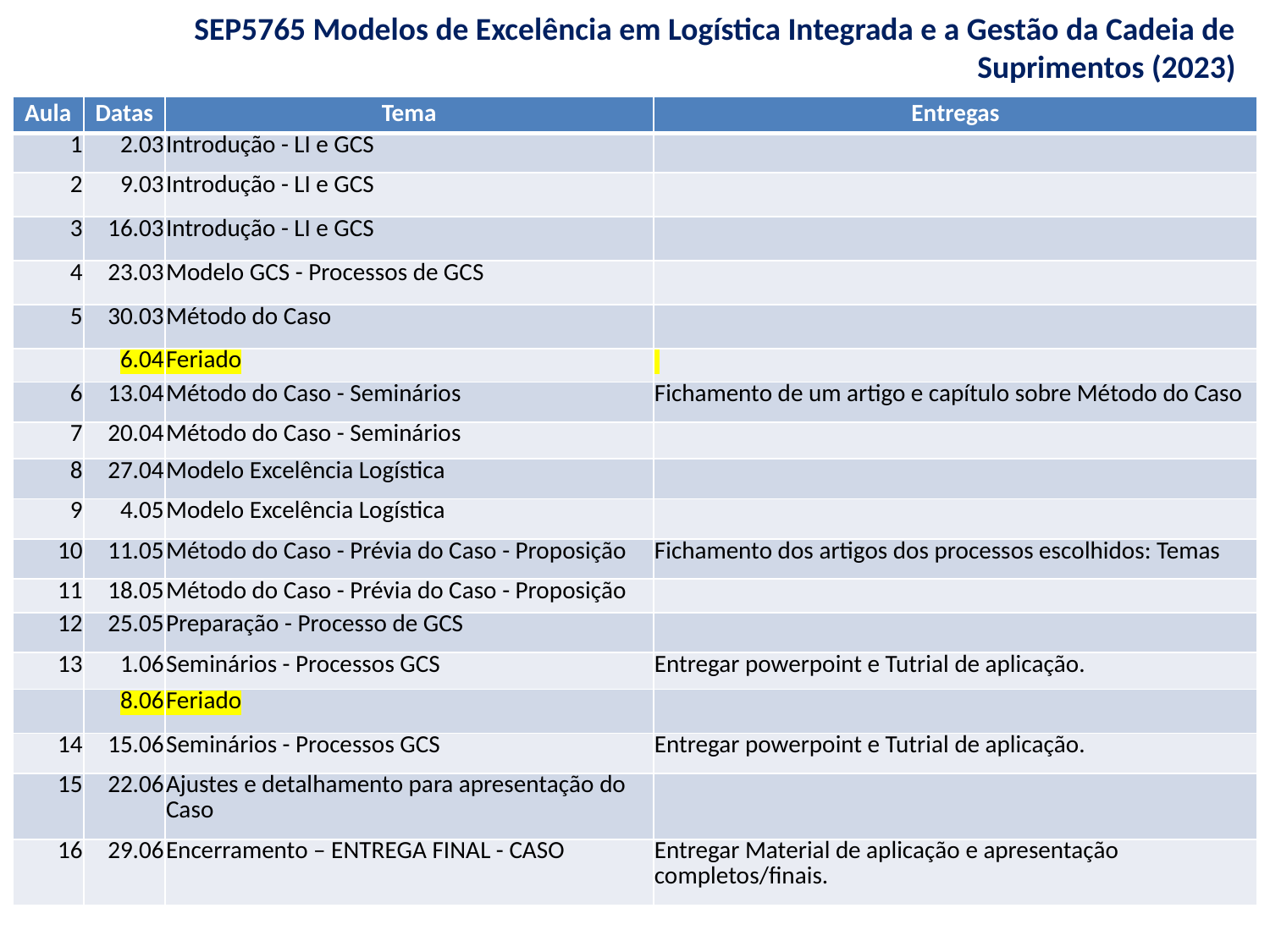

# SEP5765 Modelos de Excelência em Logística Integrada e a Gestão da Cadeia de Suprimentos (2023)
| Aula | Datas | Tema | Entregas |
| --- | --- | --- | --- |
| 1 | 2.03 | Introdução - LI e GCS |  |
| 2 | 9.03 | Introdução - LI e GCS |  |
| 3 | 16.03 | Introdução - LI e GCS |  |
| 4 | 23.03 | Modelo GCS - Processos de GCS |  |
| 5 | 30.03 | Método do Caso |  |
|  | 6.04 | Feriado |  |
| 6 | 13.04 | Método do Caso - Seminários | Fichamento de um artigo e capítulo sobre Método do Caso |
| 7 | 20.04 | Método do Caso - Seminários |  |
| 8 | 27.04 | Modelo Excelência Logística |  |
| 9 | 4.05 | Modelo Excelência Logística |  |
| 10 | 11.05 | Método do Caso - Prévia do Caso - Proposição | Fichamento dos artigos dos processos escolhidos: Temas |
| 11 | 18.05 | Método do Caso - Prévia do Caso - Proposição |  |
| 12 | 25.05 | Preparação - Processo de GCS |  |
| 13 | 1.06 | Seminários - Processos GCS | Entregar powerpoint e Tutrial de aplicação. |
|  | 8.06 | Feriado |  |
| 14 | 15.06 | Seminários - Processos GCS | Entregar powerpoint e Tutrial de aplicação. |
| 15 | 22.06 | Ajustes e detalhamento para apresentação do Caso |  |
| 16 | 29.06 | Encerramento – ENTREGA FINAL - CASO | Entregar Material de aplicação e apresentação completos/finais. |